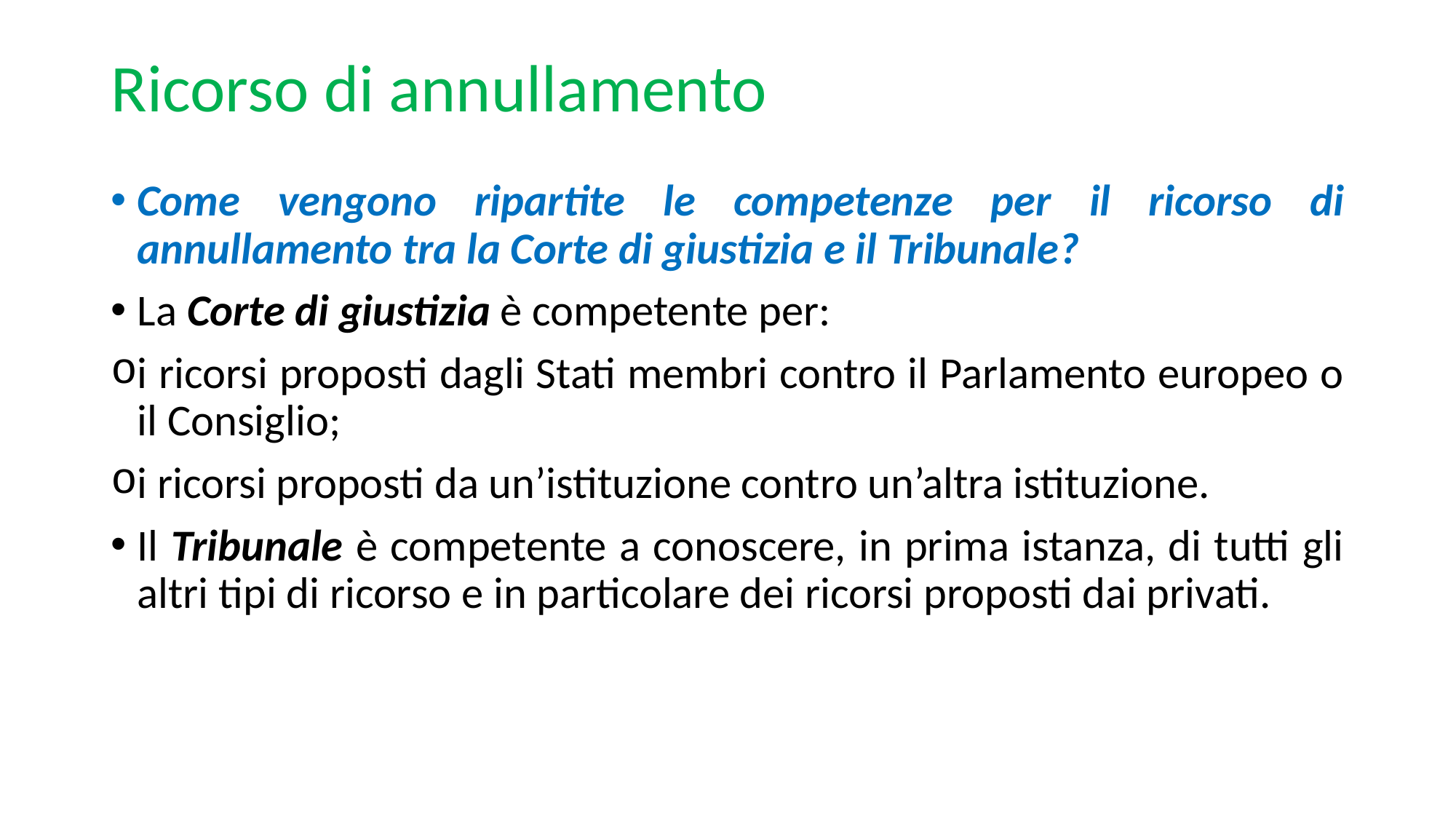

# Ricorso di annullamento
Come vengono ripartite le competenze per il ricorso di annullamento tra la Corte di giustizia e il Tribunale?
La Corte di giustizia è competente per:
i ricorsi proposti dagli Stati membri contro il Parlamento europeo o il Consiglio;
i ricorsi proposti da un’istituzione contro un’altra istituzione.
Il Tribunale è competente a conoscere, in prima istanza, di tutti gli altri tipi di ricorso e in particolare dei ricorsi proposti dai privati.